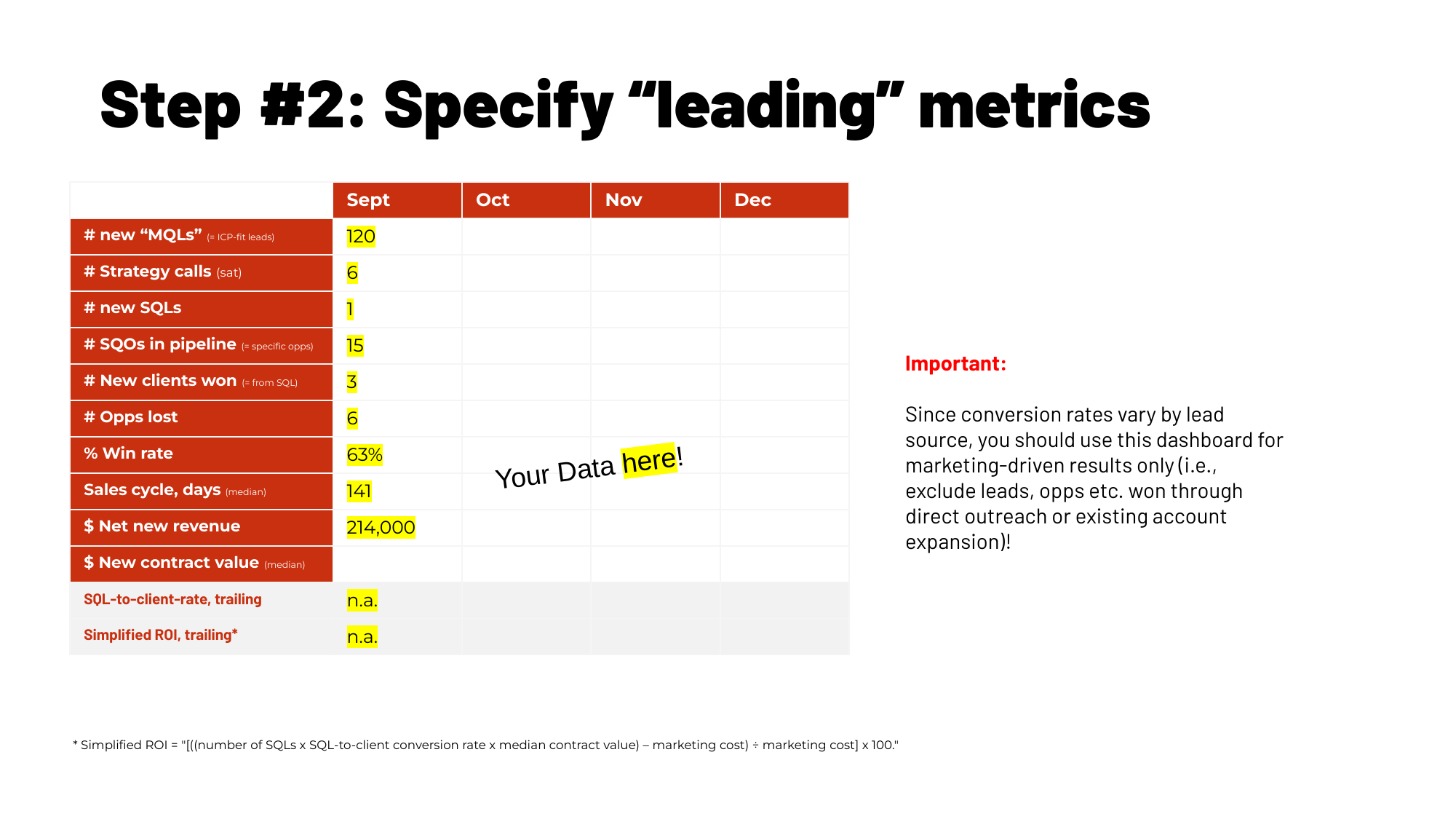

Step #2: Specify “leading” metrics
|  | Sept | Oct | Nov | Dec |
| --- | --- | --- | --- | --- |
| # new “MQLs” (= ICP-fit leads) | 120 |  |  |  |
| # Strategy calls (sat) | 6 |  |  |  |
| # new SQLs | 1 |  |  |  |
| # SQOs in pipeline (= specific opps) | 15 |  |  |  |
| # New clients won (= from SQL) | 3 |  |  |  |
| # Opps lost | 6 |  |  |  |
| % Win rate | 63% |  |  |  |
| Sales cycle, days (median) | 141 |  |  |  |
| $ Net new revenue | 214,000 |  |  |  |
| $ New contract value (median) |  |  |  |  |
| SQL-to-client-rate, trailing | n.a. |  |  |  |
| Simplified ROI, trailing\* | n.a. |  |  |  |
Important:
Since conversion rates vary by lead source, you should use this dashboard for marketing-driven results only (i.e., exclude leads, opps etc. won through direct outreach or existing account expansion)!
Your Data here!
* Simplified ROI = "[((number of SQLs x SQL-to-client conversion rate x median contract value) – marketing cost) ÷ marketing cost] x 100."